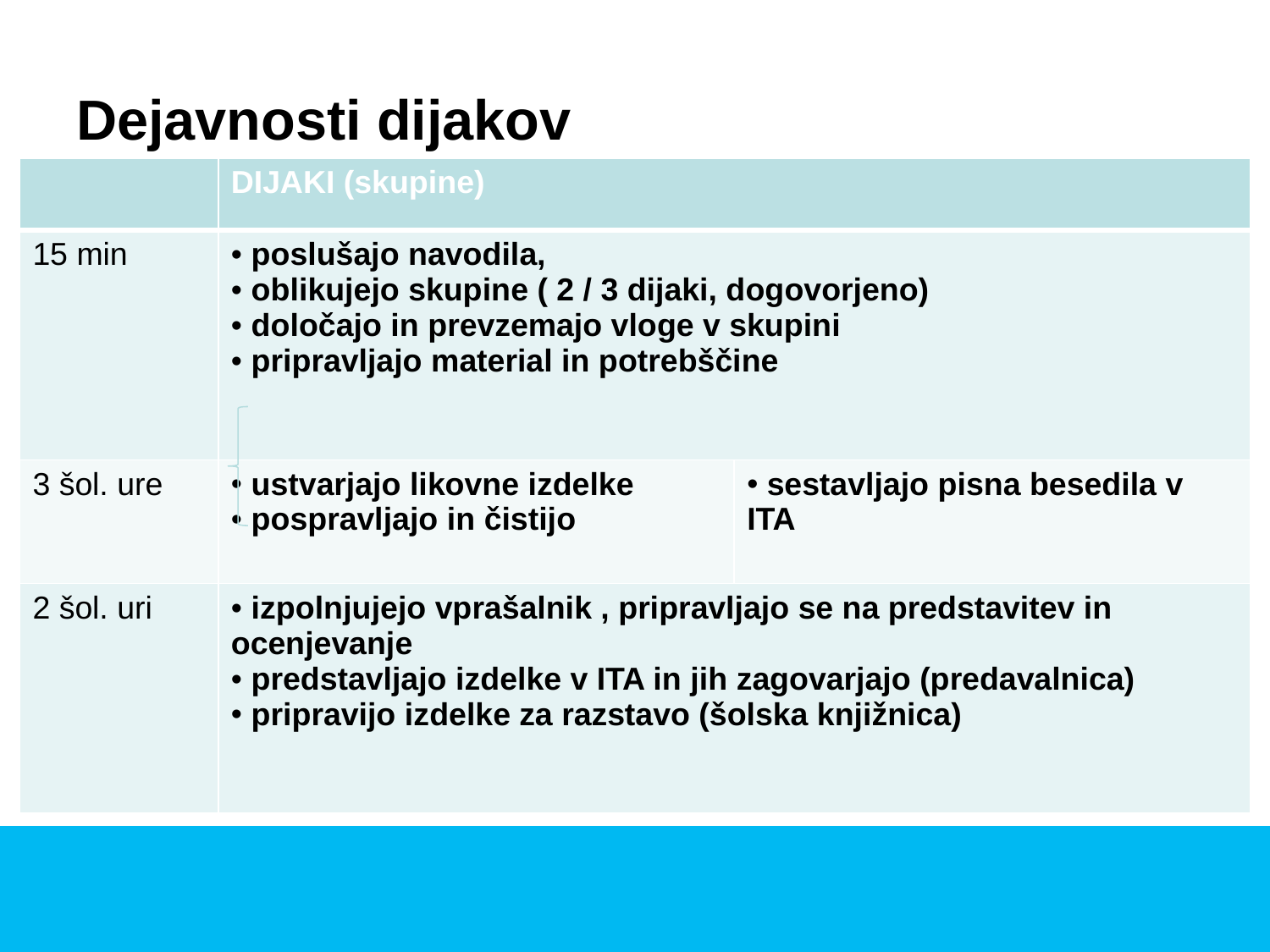

# Dejavnosti dijakov
|  | DIJAKI (skupine) |  |
| --- | --- | --- |
| 15 min | poslušajo navodila, oblikujejo skupine ( 2 / 3 dijaki, dogovorjeno) določajo in prevzemajo vloge v skupini pripravljajo material in potrebščine |  |
| 3 šol. ure | ustvarjajo likovne izdelke pospravljajo in čistijo | sestavljajo pisna besedila v ITA |
| 2 šol. uri | izpolnjujejo vprašalnik , pripravljajo se na predstavitev in ocenjevanje predstavljajo izdelke v ITA in jih zagovarjajo (predavalnica) pripravijo izdelke za razstavo (šolska knjižnica) |  |